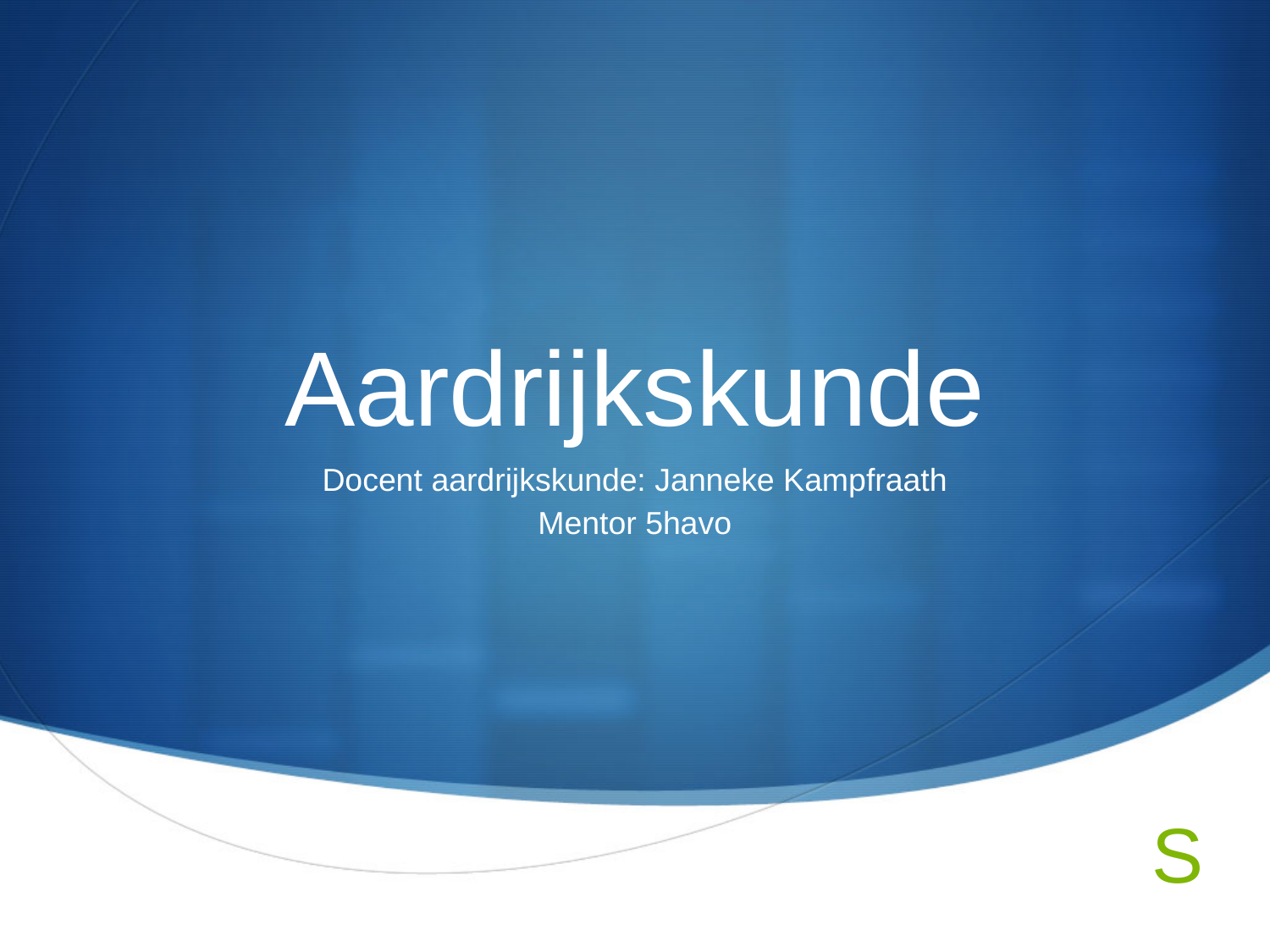

# Aardrijkskunde
Docent aardrijkskunde: Janneke Kampfraath
Mentor 5havo